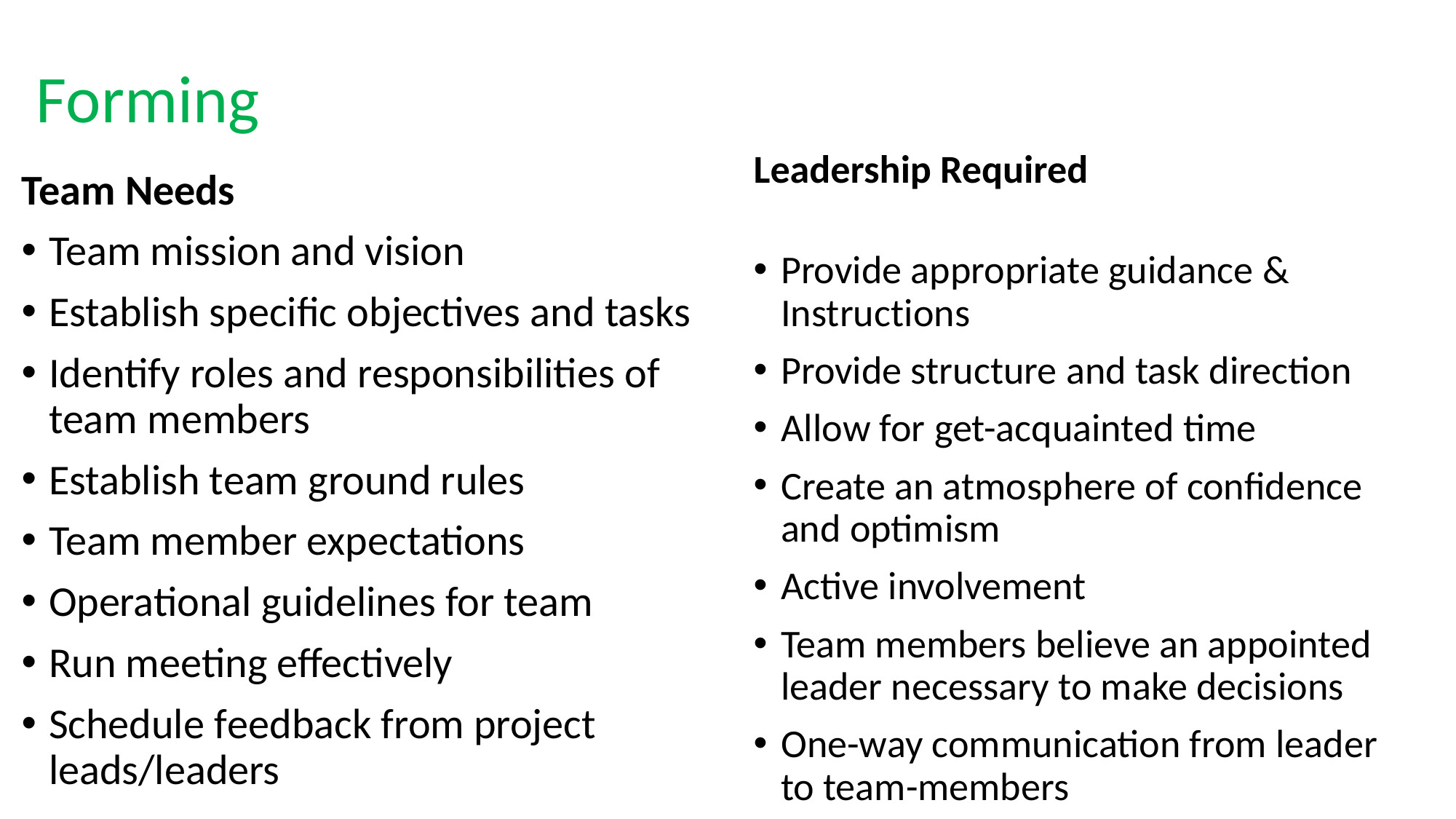

# Forming
Leadership Required
Provide appropriate guidance & Instructions
Provide structure and task direction
Allow for get-acquainted time
Create an atmosphere of confidence and optimism
Active involvement
Team members believe an appointed leader necessary to make decisions
One-way communication from leader to team-members

Team Needs
Team mission and vision
Establish specific objectives and tasks
Identify roles and responsibilities of team members
Establish team ground rules
Team member expectations
Operational guidelines for team
Run meeting effectively
Schedule feedback from project leads/leaders